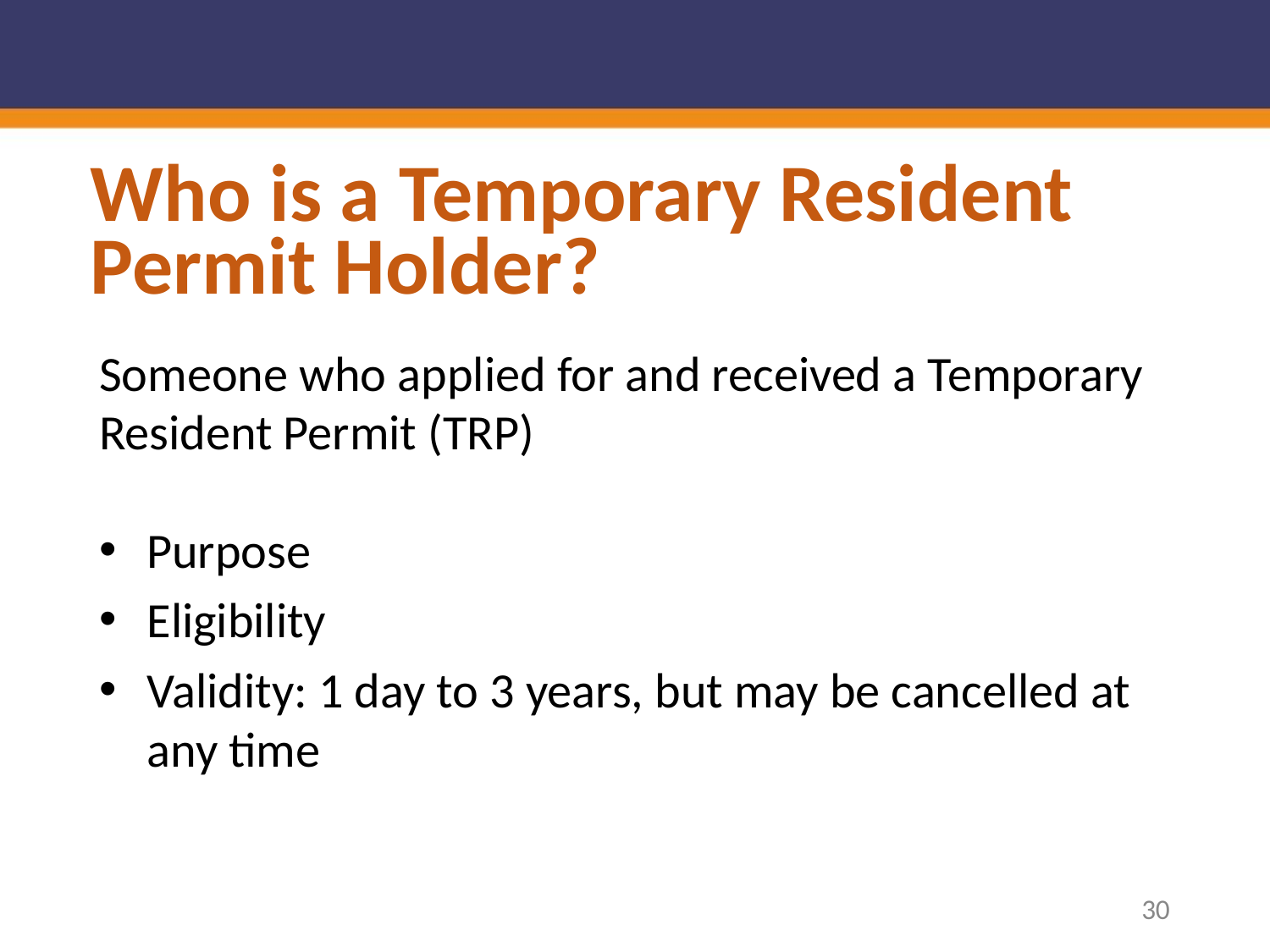

# Who is a Temporary Resident Permit Holder?
Someone who applied for and received a Temporary Resident Permit (TRP)

Purpose
Eligibility
Validity: 1 day to 3 years, but may be cancelled at any time

30